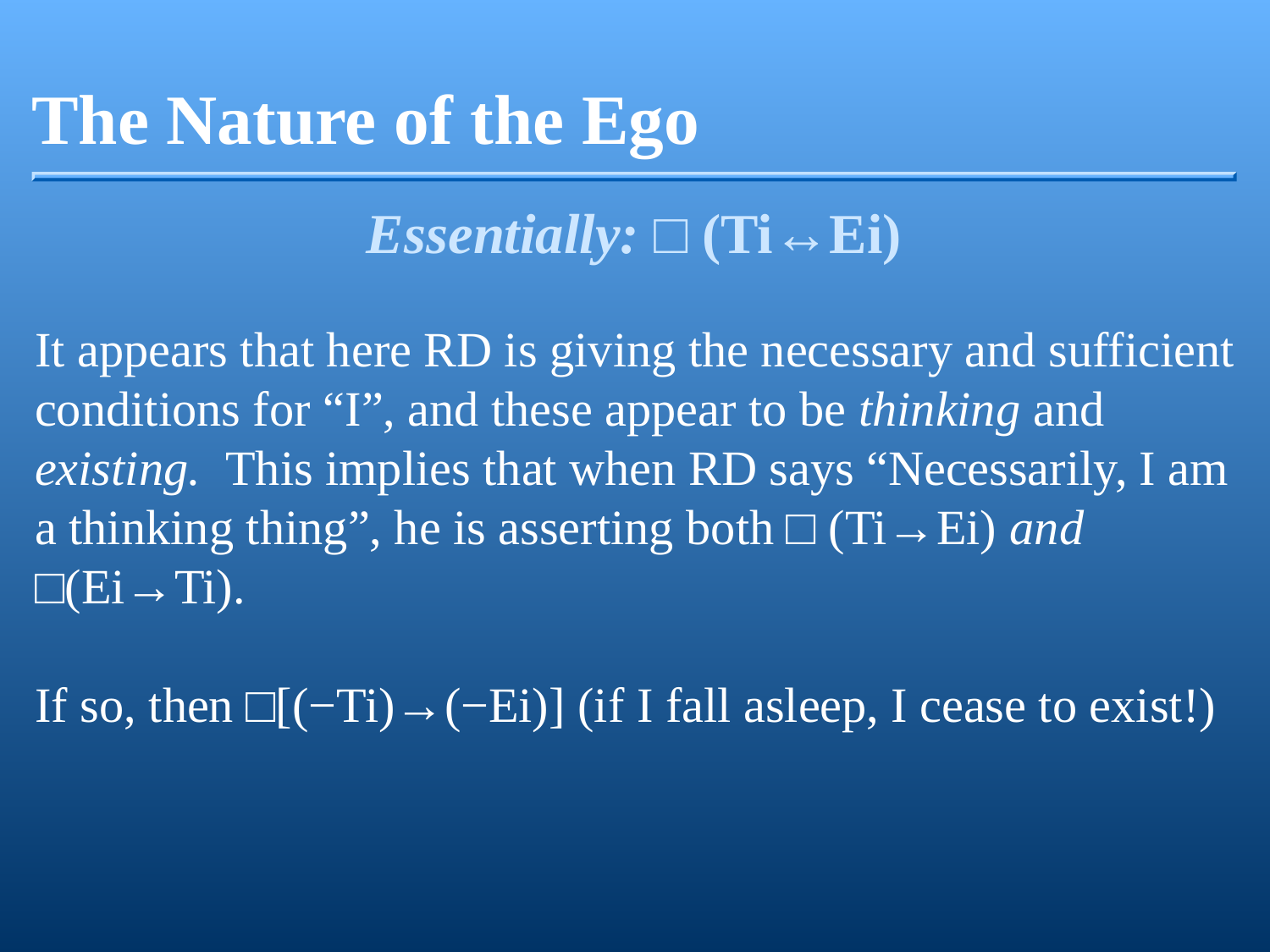

The Nature of the Ego

Essentially: □ (Ti↔Ei)
It appears that here RD is giving the necessary and sufficient conditions for “I”, and these appear to be thinking and existing.  This implies that when RD says “Necessarily, I am a thinking thing”, he is asserting both □ (Ti→Ei) and □(Ei→Ti).

If so, then □[(−Ti)→(−Ei)] (if I fall asleep, I cease to exist!)